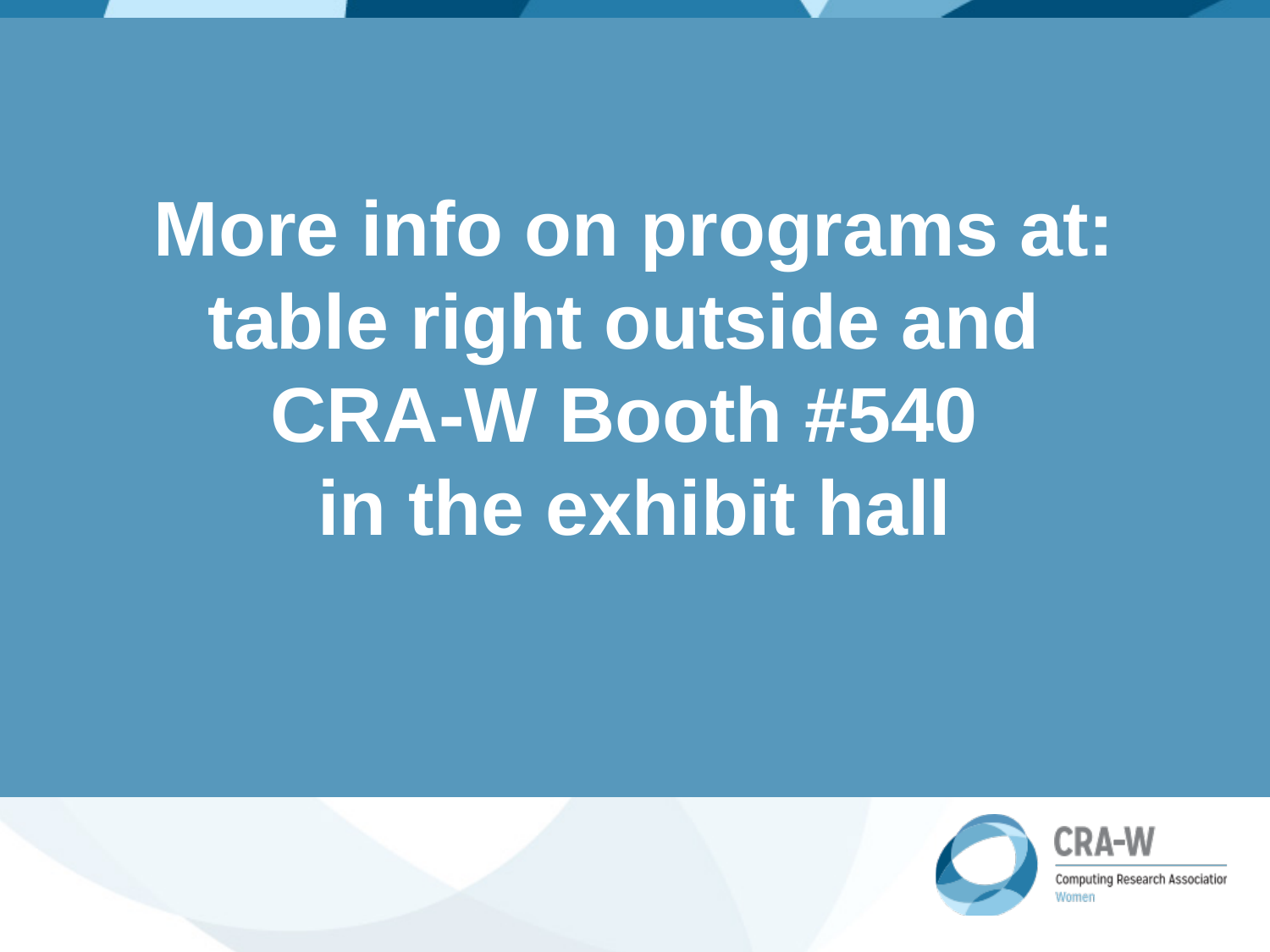

# More info on programs at: table right outside and CRA-W Booth #540 in the exhibit hall